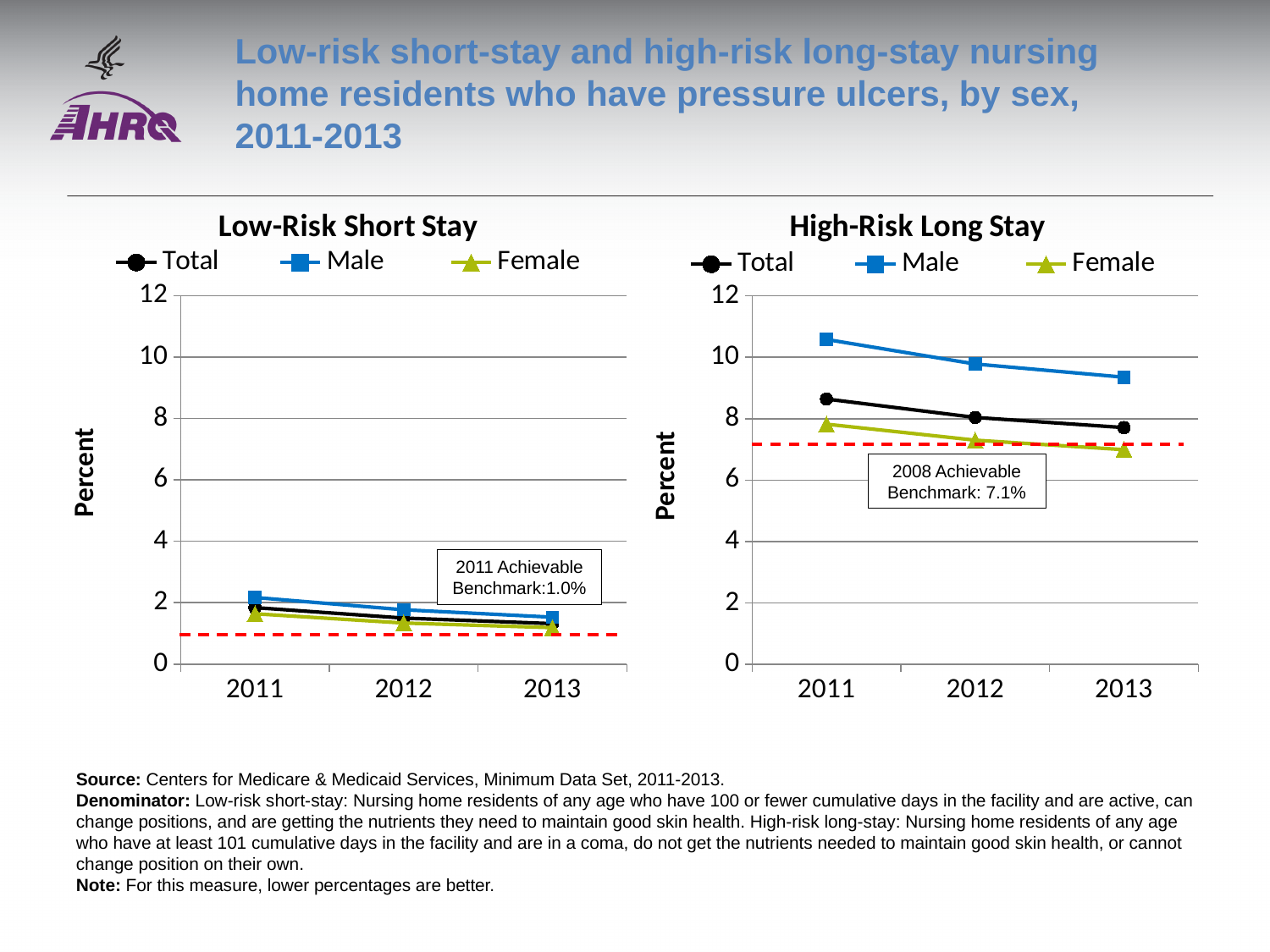

# Low-risk short-stay and high-risk long-stay nursing home residents who have pressure ulcers, by sex, 2011-2013

### Chart: Low-Risk Short Stay

| Category | Total | Male  | Female |
|---|---|---|---|
| 2011 | 1.84 | 2.17 | 1.64 |
| 2012 | 1.5 | 1.77 | 1.34 |
| 2013 | 1.32 | 1.53 | 1.19 |

### Chart: High-Risk Long Stay

| Category | Total | Male  | Female |
|---|---|---|---|
| 2011 | 8.64 | 10.58 | 7.82 |
| 2012 | 8.04 | 9.78 | 7.3 |
| 2013 | 7.71 | 9.35 | 6.99 |
2008 Achievable Benchmark: 7.1%
2011 Achievable Benchmark:1.0%
Source: Centers for Medicare & Medicaid Services, Minimum Data Set, 2011-2013.
Denominator: Low-risk short-stay: Nursing home residents of any age who have 100 or fewer cumulative days in the facility and are active, can change positions, and are getting the nutrients they need to maintain good skin health. High-risk long-stay: Nursing home residents of any age who have at least 101 cumulative days in the facility and are in a coma, do not get the nutrients needed to maintain good skin health, or cannot change position on their own.
Note: For this measure, lower percentages are better.